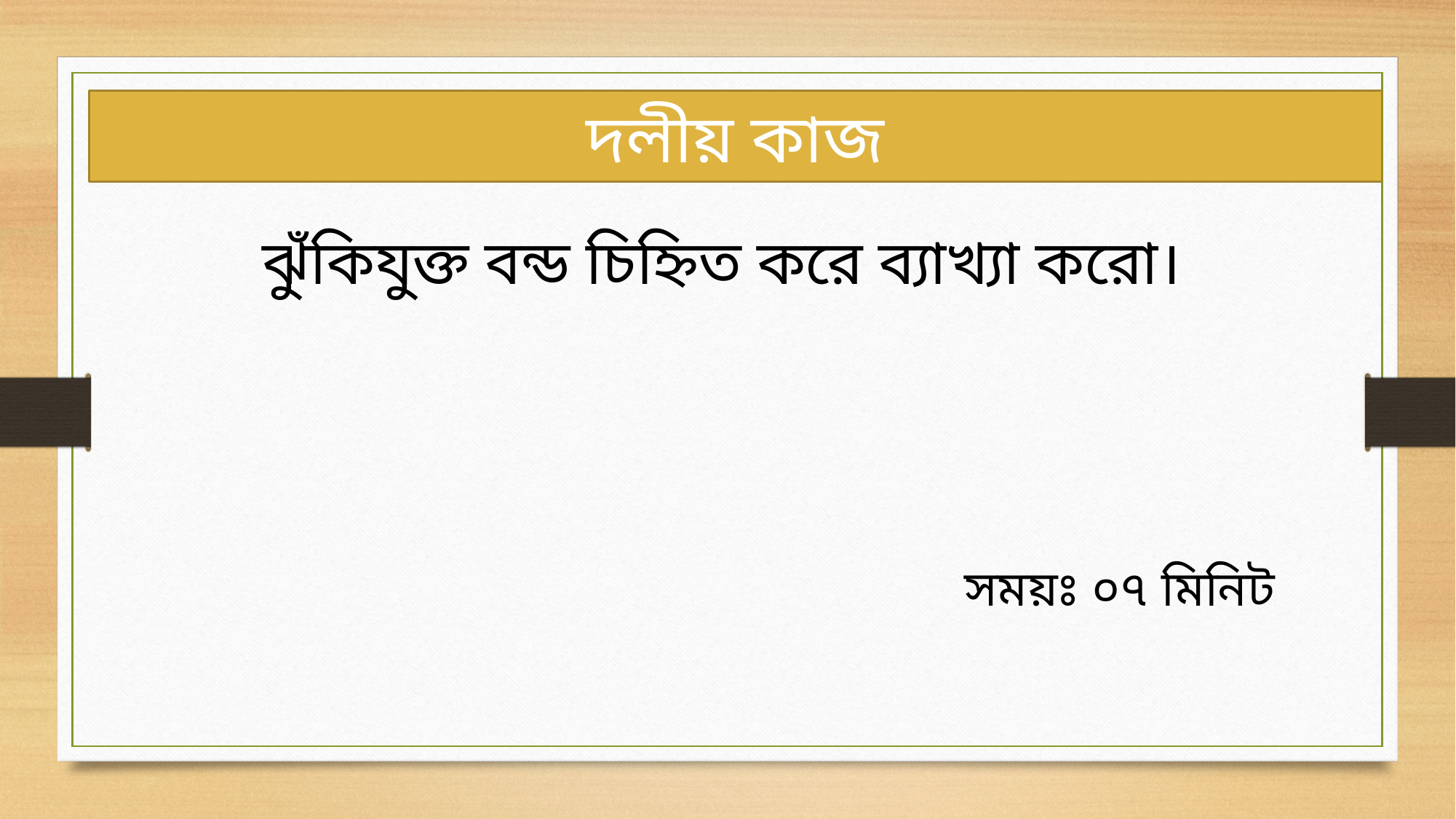

দলীয় কাজ
ঝুঁকিযুক্ত বন্ড চিহ্নিত করে ব্যাখ্যা করো।
সময়ঃ ০৭ মিনিট